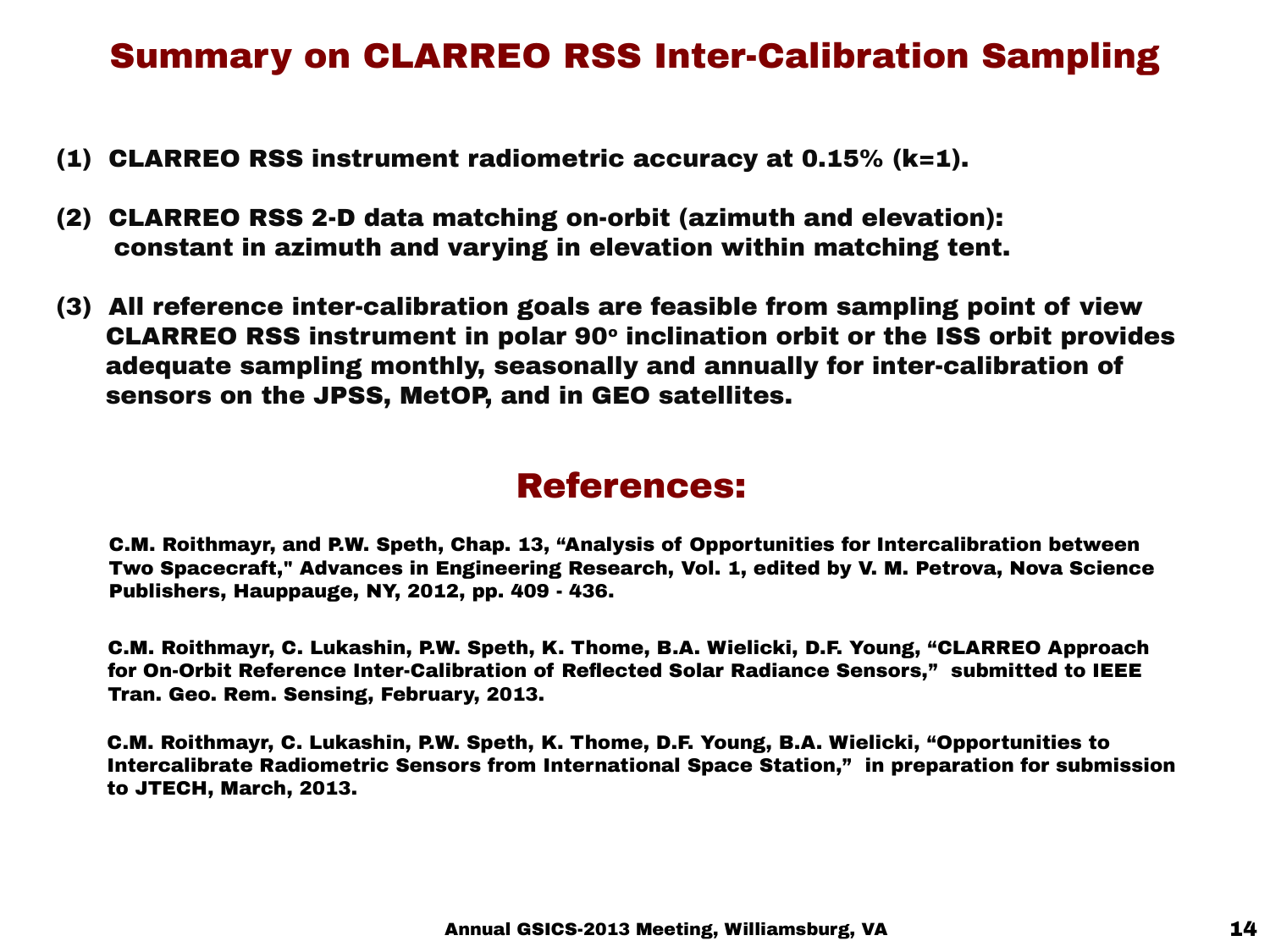

# Summary on CLARREO RSS Inter-Calibration Sampling
    (1)  CLARREO RSS instrument radiometric accuracy at 0.15% (k=1).

    (2)  CLARREO RSS 2-D data matching on-orbit (azimuth and elevation):
           constant in azimuth and varying in elevation within matching tent.

    (3)  All reference inter-calibration goals are feasible from sampling point of view
          CLARREO RSS instrument in polar 90o inclination orbit or the ISS orbit provides
          adequate sampling monthly, seasonally and annually for inter-calibration of
          sensors on the JPSS, MetOP, and in GEO satellites.

References:
C.M. Roithmayr, and P.W. Speth, Chap. 13, “Analysis of Opportunities for Intercalibration between
Two Spacecraft," Advances in Engineering Research, Vol. 1, edited by V. M. Petrova, Nova Science
Publishers, Hauppauge, NY, 2012, pp. 409 - 436.
C.M. Roithmayr, C. Lukashin, P.W. Speth, K. Thome, B.A. Wielicki, D.F. Young, “CLARREO Approach
for On-Orbit Reference Inter-Calibration of Reflected Solar Radiance Sensors,”  submitted to IEEE
Tran. Geo. Rem. Sensing, February, 2013.
C.M. Roithmayr, C. Lukashin, P.W. Speth, K. Thome, D.F. Young, B.A. Wielicki, “Opportunities to
Intercalibrate Radiometric Sensors from International Space Station,”  in preparation for submission
to JTECH, March, 2013.